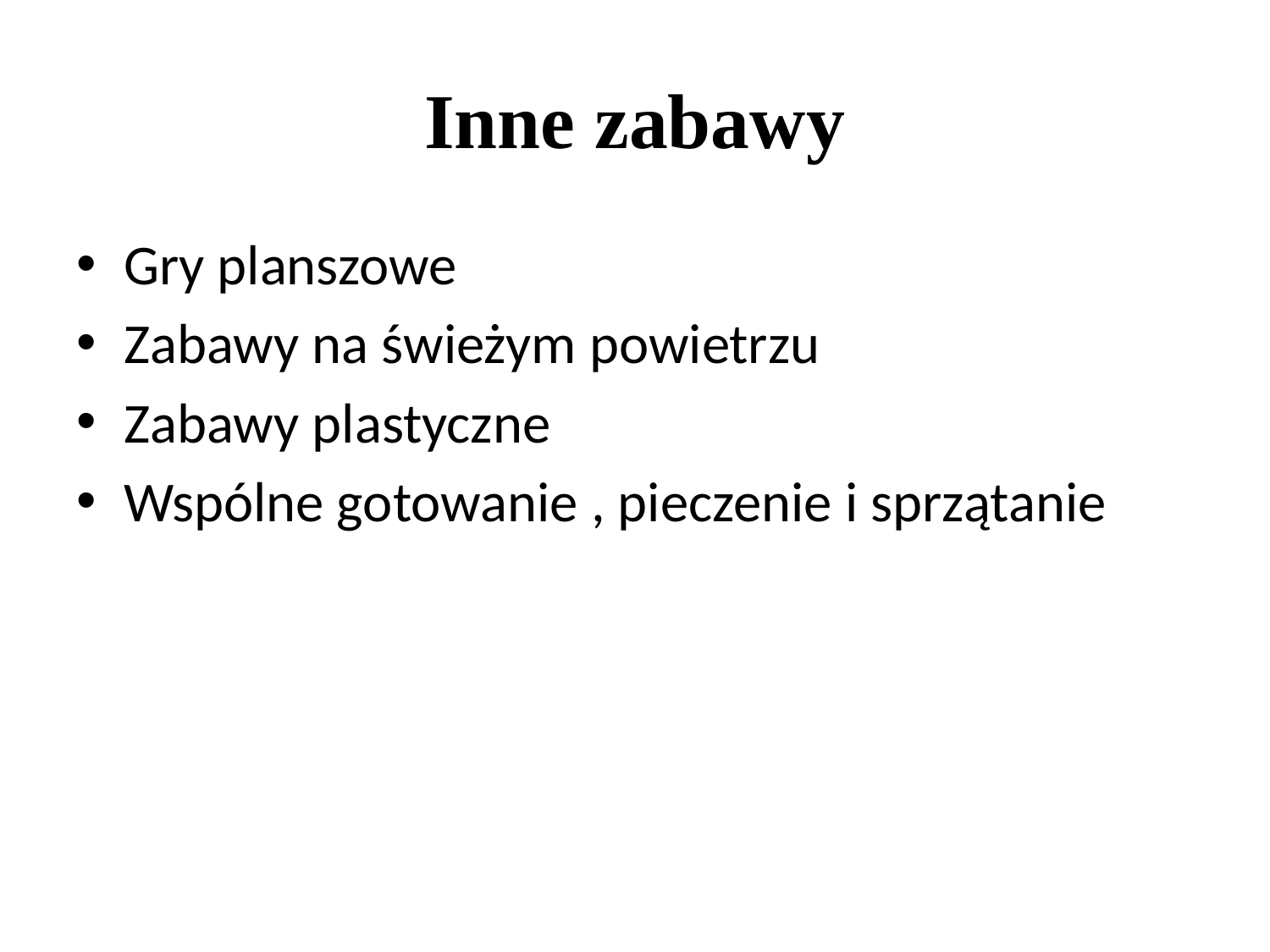

# Inne zabawy
Gry planszowe
Zabawy na świeżym powietrzu
Zabawy plastyczne
Wspólne gotowanie , pieczenie i sprzątanie